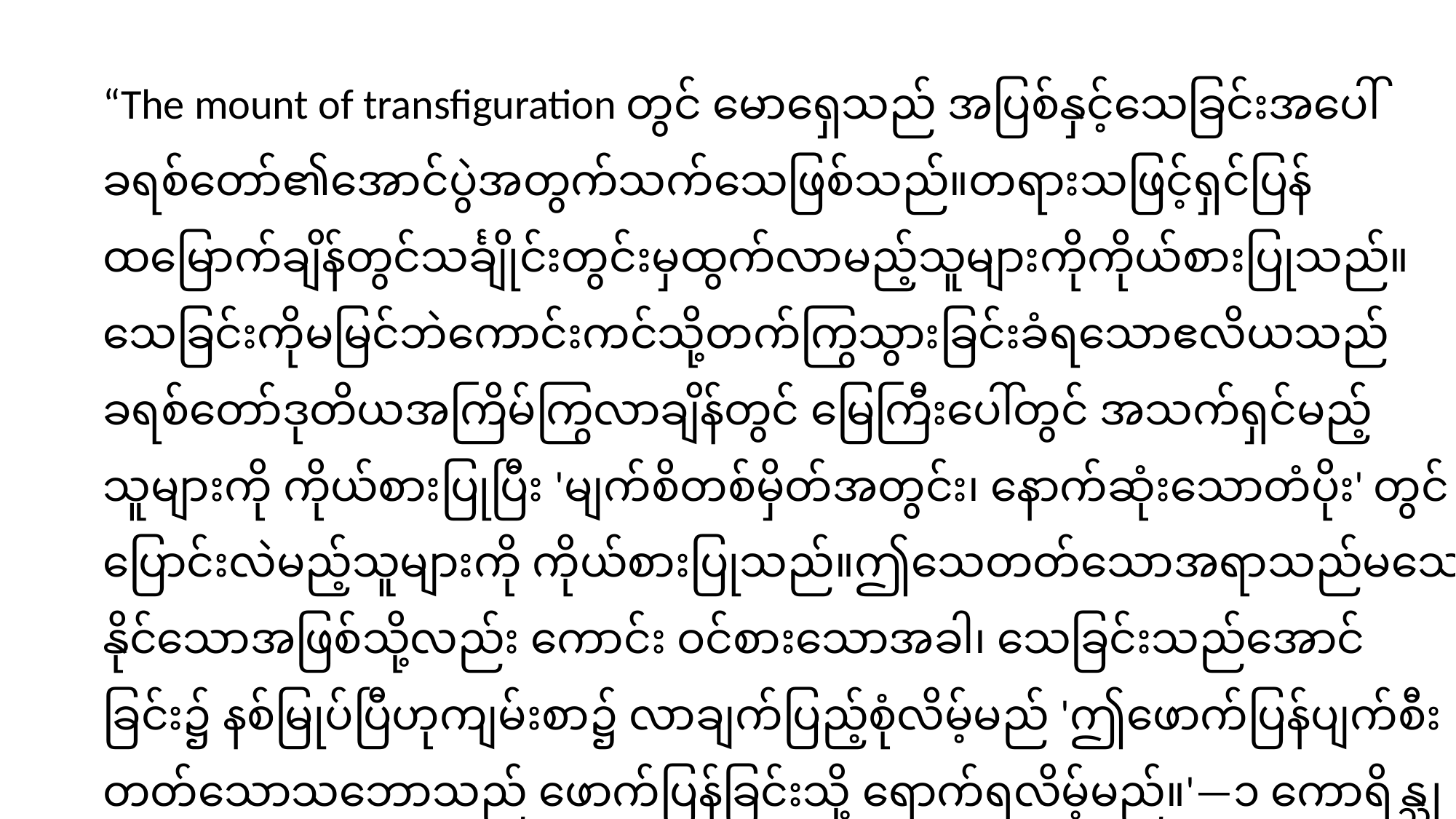

“The mount of transfiguration တွင် မောရှေသည် အပြစ်နှင့်သေခြင်းအပေါ် ခရစ်တော်၏အောင်ပွဲအတွက်သက်သေဖြစ်သည်။တရားသဖြင့်ရှင်ပြန်ထမြောက်ချိန်တွင်သင်္ချိုင်းတွင်းမှထွက်လာမည့်သူများကိုကိုယ်စားပြုသည်။သေခြင်းကိုမမြင်ဘဲကောင်းကင်သို့တက်ကြွသွားခြင်းခံရသောဧလိယသည်ခရစ်တော်ဒုတိယအကြိမ်ကြွလာချိန်တွင် မြေကြီးပေါ်တွင် အသက်ရှင်မည့်သူများကို ကိုယ်စားပြုပြီး 'မျက်စိတစ်မှိတ်အတွင်း၊ နောက်ဆုံးသောတံပိုး' တွင် ပြောင်းလဲမည့်သူများကို ကိုယ်စားပြုသည်။ဤသေတတ်သောအရာသည်မသေနိုင်သောအဖြစ်သို့လည်း ကောင်း ဝင်စားသောအခါ၊ သေခြင်းသည်အောင်ခြင်း၌ နစ်မြုပ်ပြီဟုကျမ်းစာ၌ လာချက်ပြည့်စုံလိမ့်မည် 'ဤဖောက်ပြန်ပျက်စီးတတ်သောသဘောသည် ဖောက်ပြန်ခြင်းသို့ ရောက်ရလိမ့်မည်။'—၁ ကောရိန္သု ၁၅:၅၁-၅၃။